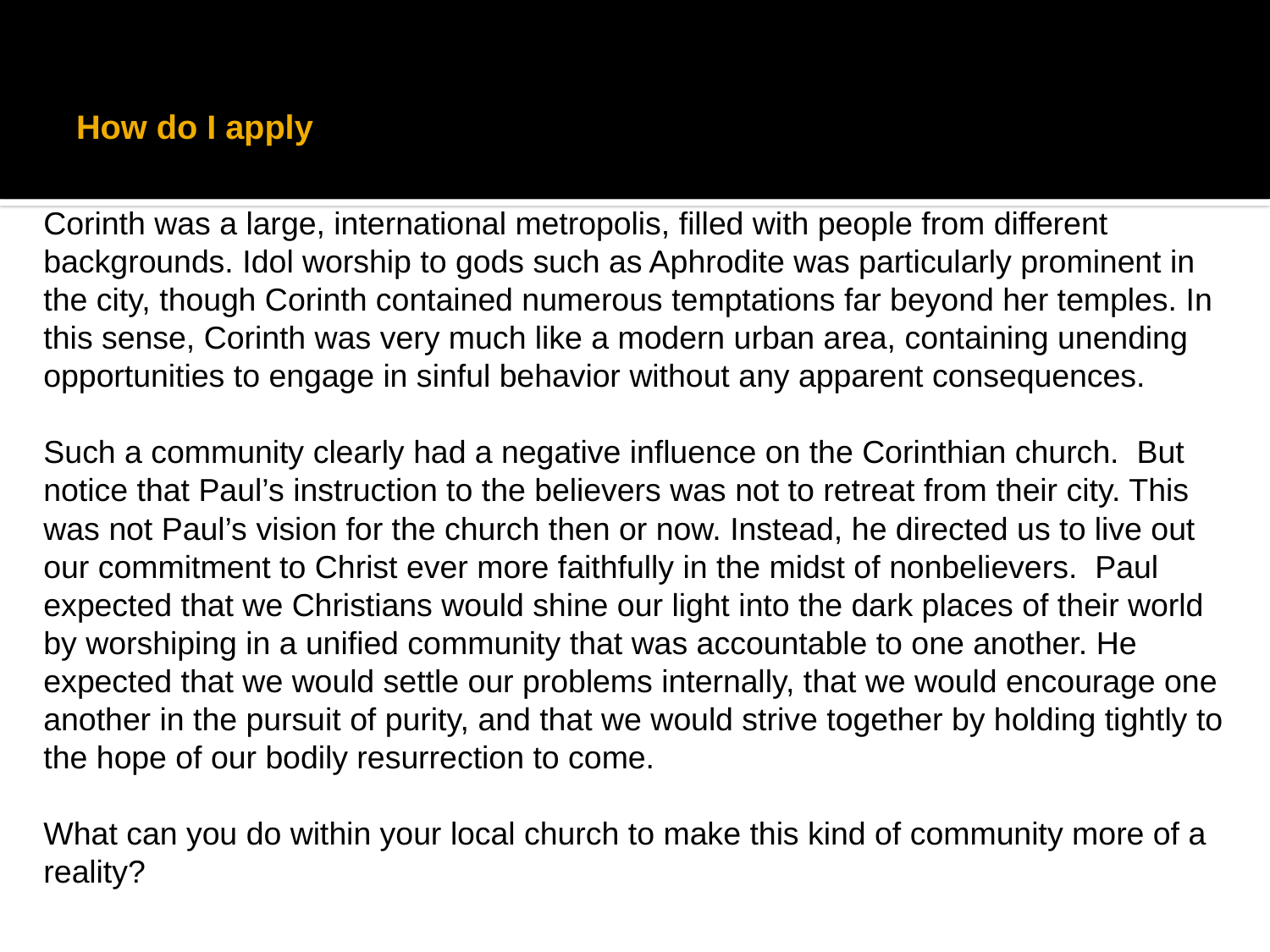

# How do I apply
Corinth was a large, international metropolis, filled with people from different backgrounds. Idol worship to gods such as Aphrodite was particularly prominent in the city, though Corinth contained numerous temptations far beyond her temples. In this sense, Corinth was very much like a modern urban area, containing unending opportunities to engage in sinful behavior without any apparent consequences.

Such a community clearly had a negative influence on the Corinthian church.  But notice that Paul’s instruction to the believers was not to retreat from their city. This was not Paul’s vision for the church then or now. Instead, he directed us to live out our commitment to Christ ever more faithfully in the midst of nonbelievers.  Paul expected that we Christians would shine our light into the dark places of their world by worshiping in a unified community that was accountable to one another. He expected that we would settle our problems internally, that we would encourage one another in the pursuit of purity, and that we would strive together by holding tightly to the hope of our bodily resurrection to come.

What can you do within your local church to make this kind of community more of a reality?